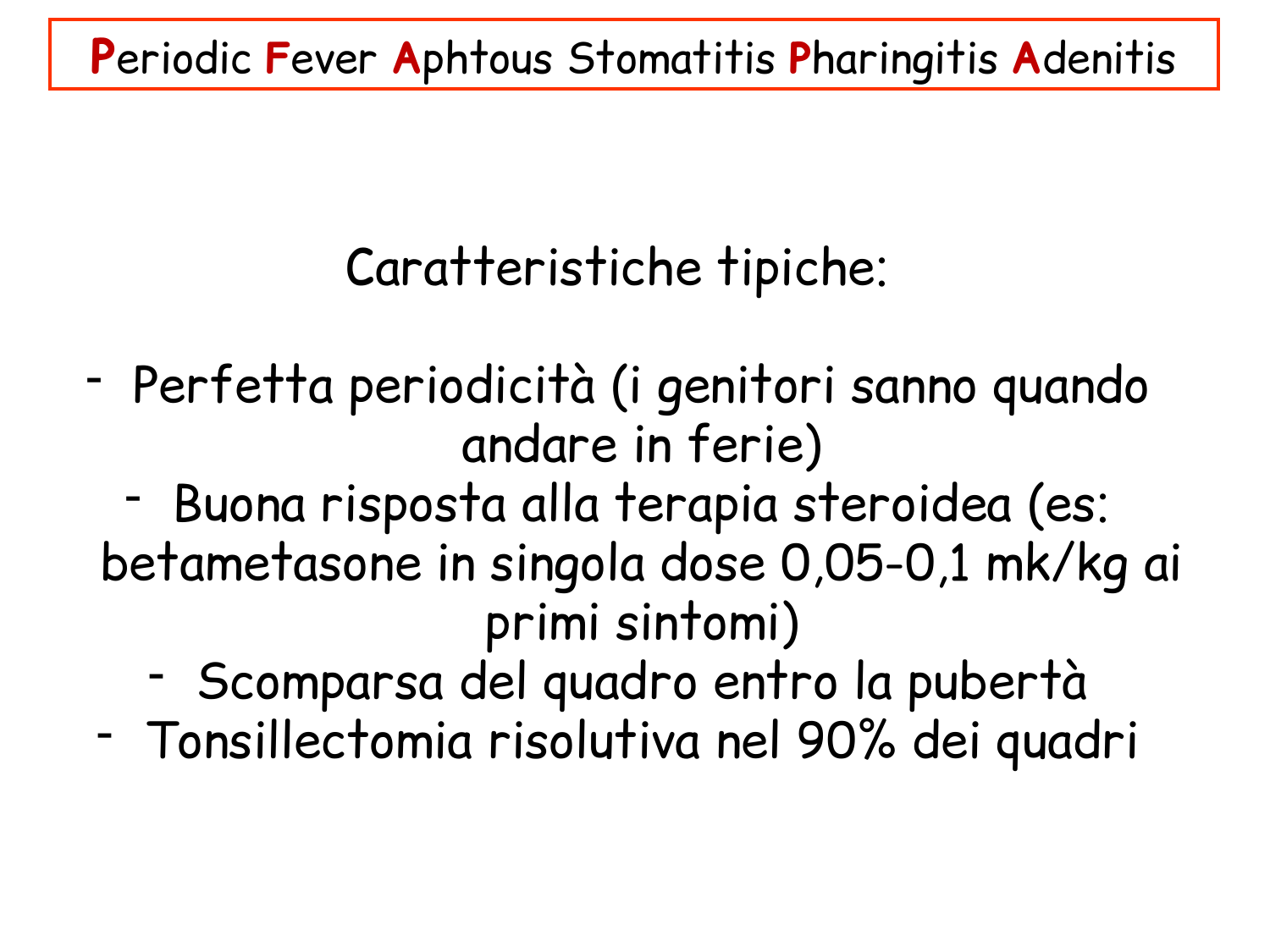

Periodic Fever Aphtous Stomatitis Pharingitis Adenitis
Caratteristiche tipiche:

Perfetta periodicità (i genitori sanno quando andare in ferie)
Buona risposta alla terapia steroidea (es: betametasone in singola dose 0,05-0,1 mk/kg ai primi sintomi)
Scomparsa del quadro entro la pubertà
Tonsillectomia risolutiva nel 90% dei quadri